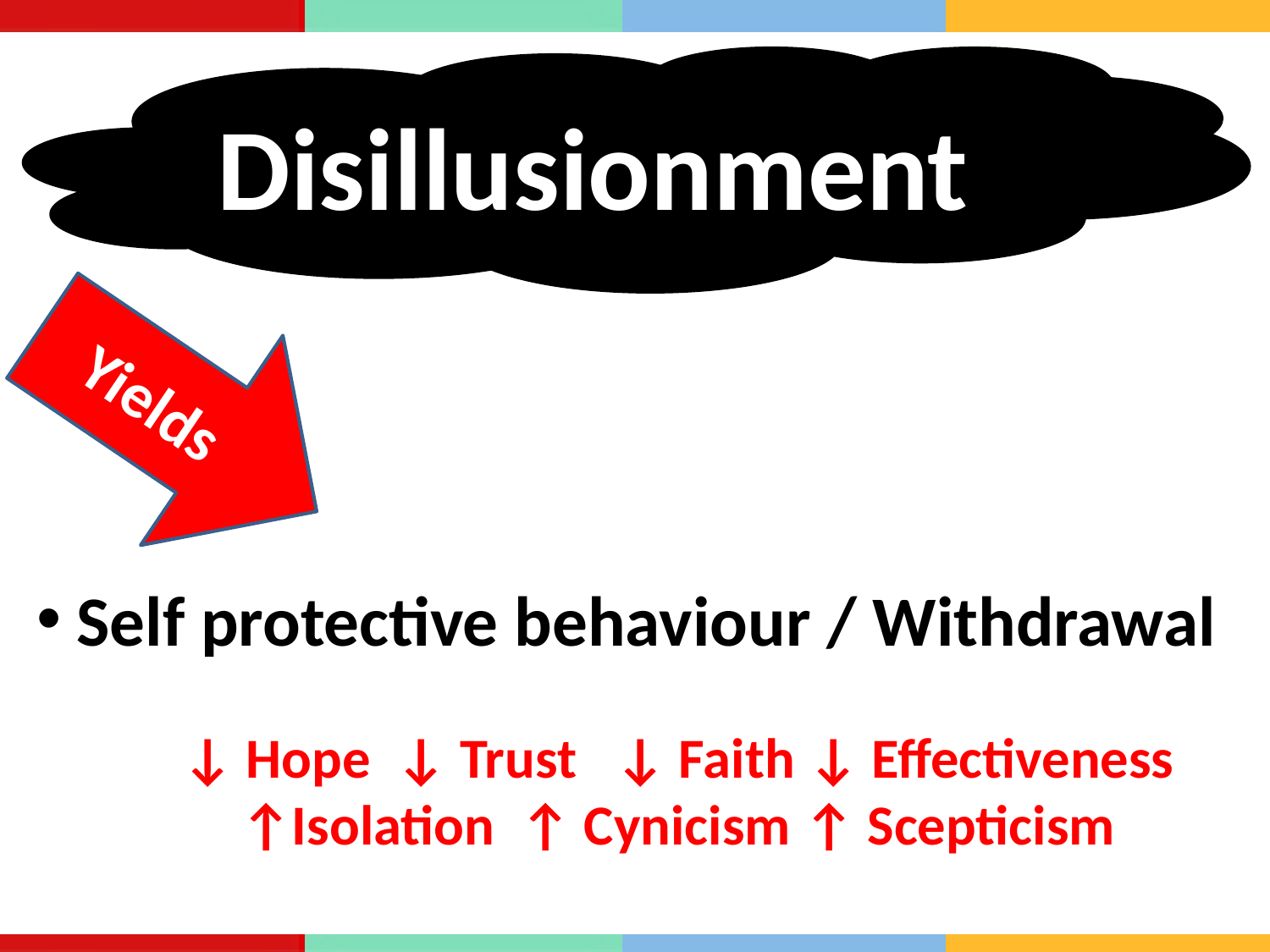

Disillusionment
Yields
Self protective behaviour / Withdrawal

↓ Hope  ↓ Trust   ↓ Faith ↓ Effectiveness
↑Isolation  ↑ Cynicism ↑ Scepticism